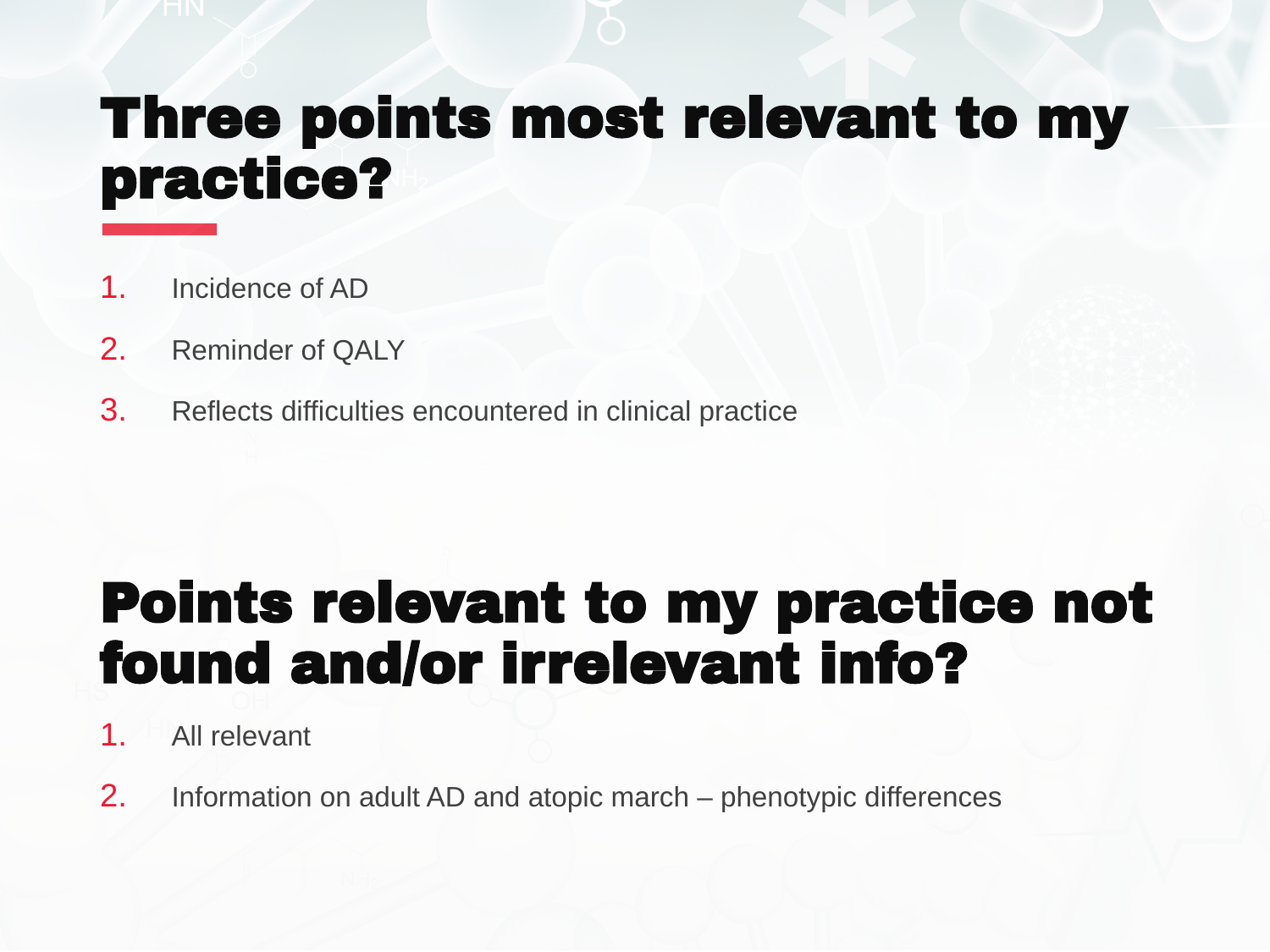

# Three points most relevant to my practice?
Incidence of AD
Reminder of QALY
Reflects difficulties encountered in clinical practice

Points relevant to my practice not found and/or irrelevant info?
All relevant
Information on adult AD and atopic march – phenotypic differences